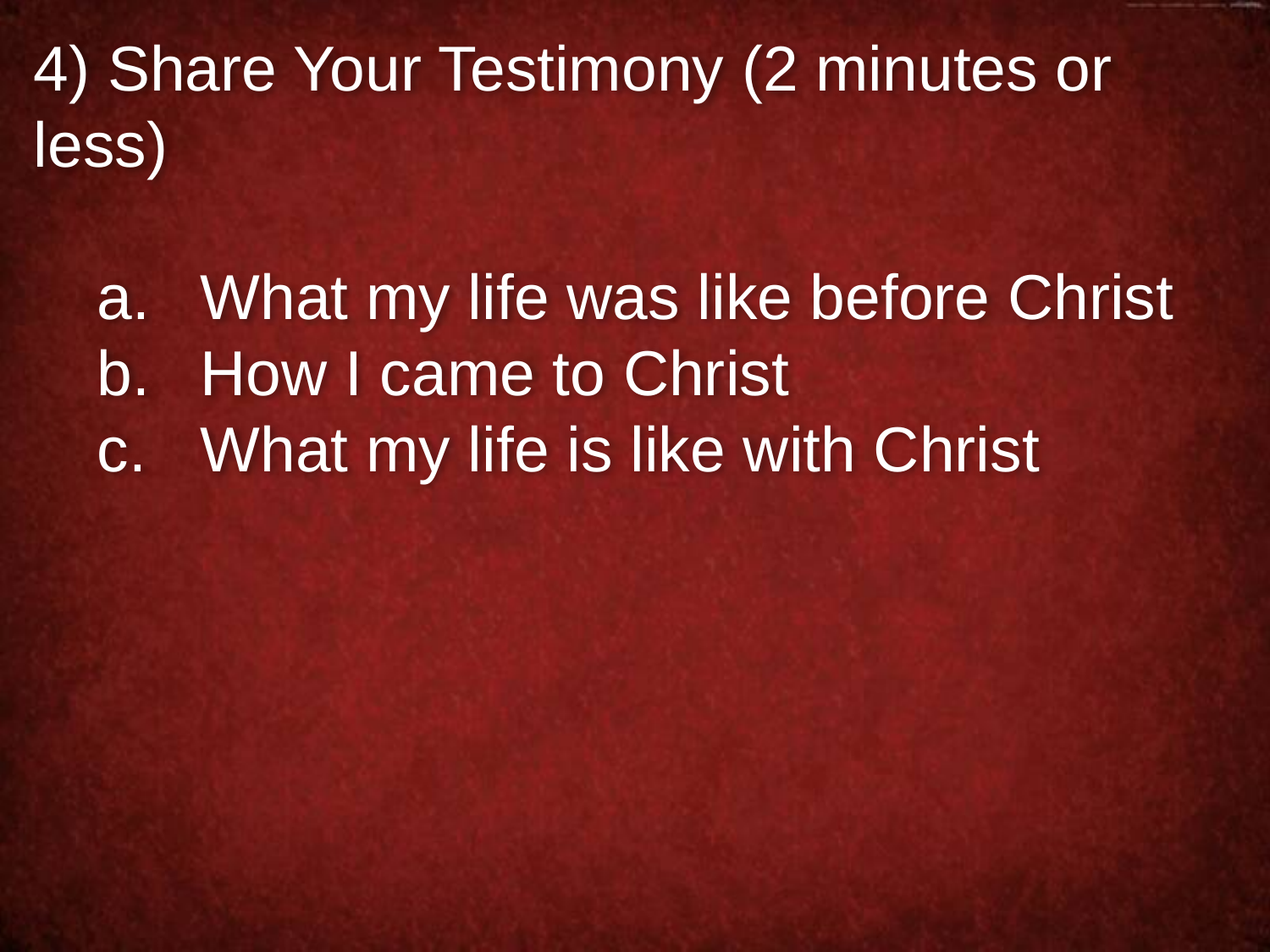

4) Share Your Testimony (2 minutes or less)

What my life was like before Christ
How I came to Christ
What my life is like with Christ